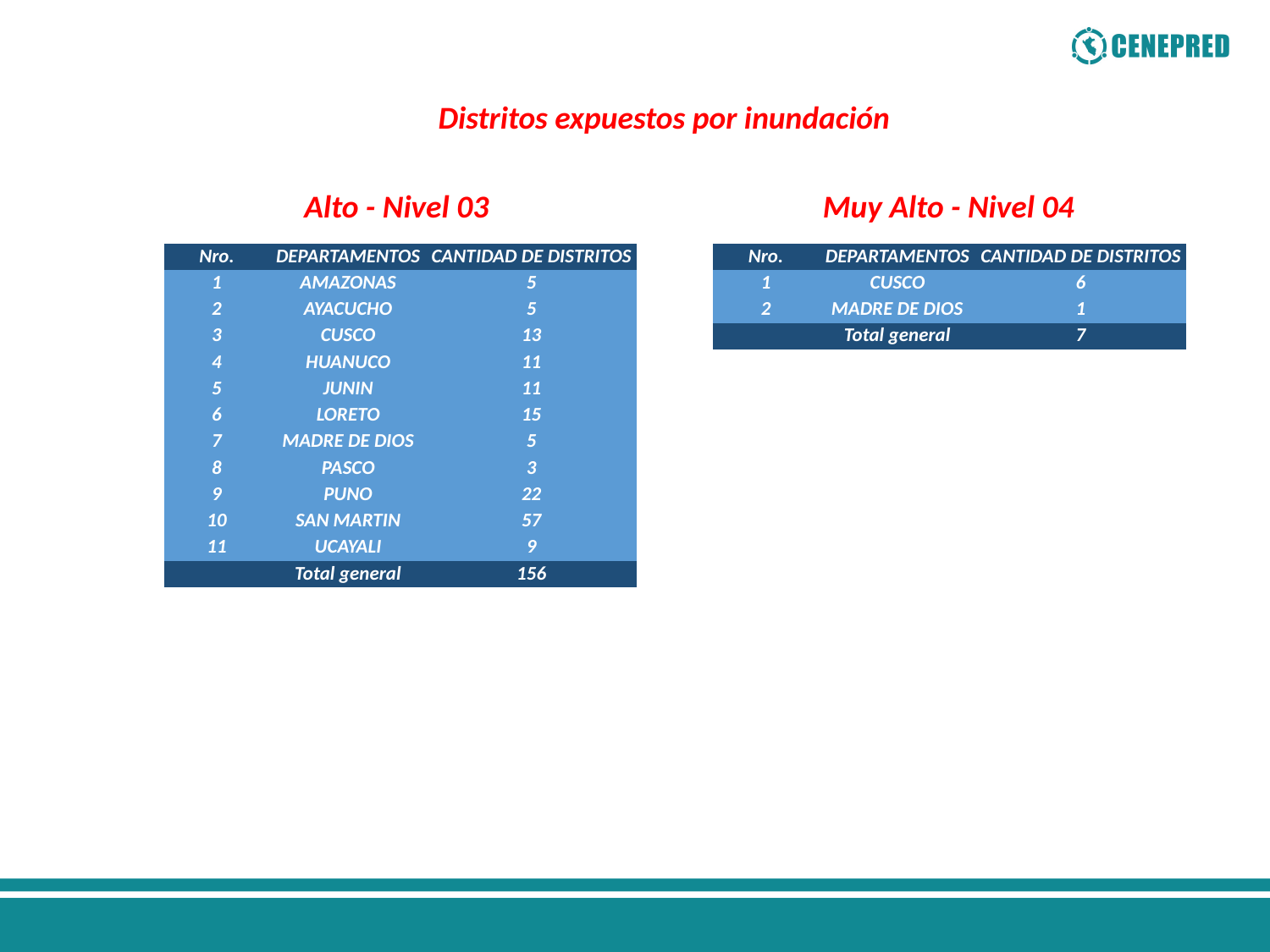

Distritos expuestos por inundación
Alto - Nivel 03
Muy Alto - Nivel 04
| Nro. | DEPARTAMENTOS | CANTIDAD DE DISTRITOS |
| --- | --- | --- |
| 1 | AMAZONAS | 5 |
| 2 | AYACUCHO | 5 |
| 3 | CUSCO | 13 |
| 4 | HUANUCO | 11 |
| 5 | JUNIN | 11 |
| 6 | LORETO | 15 |
| 7 | MADRE DE DIOS | 5 |
| 8 | PASCO | 3 |
| 9 | PUNO | 22 |
| 10 | SAN MARTIN | 57 |
| 11 | UCAYALI | 9 |
|  | Total general | 156 |
| Nro. | DEPARTAMENTOS | CANTIDAD DE DISTRITOS |
| --- | --- | --- |
| 1 | CUSCO | 6 |
| 2 | MADRE DE DIOS | 1 |
|  | Total general | 7 |